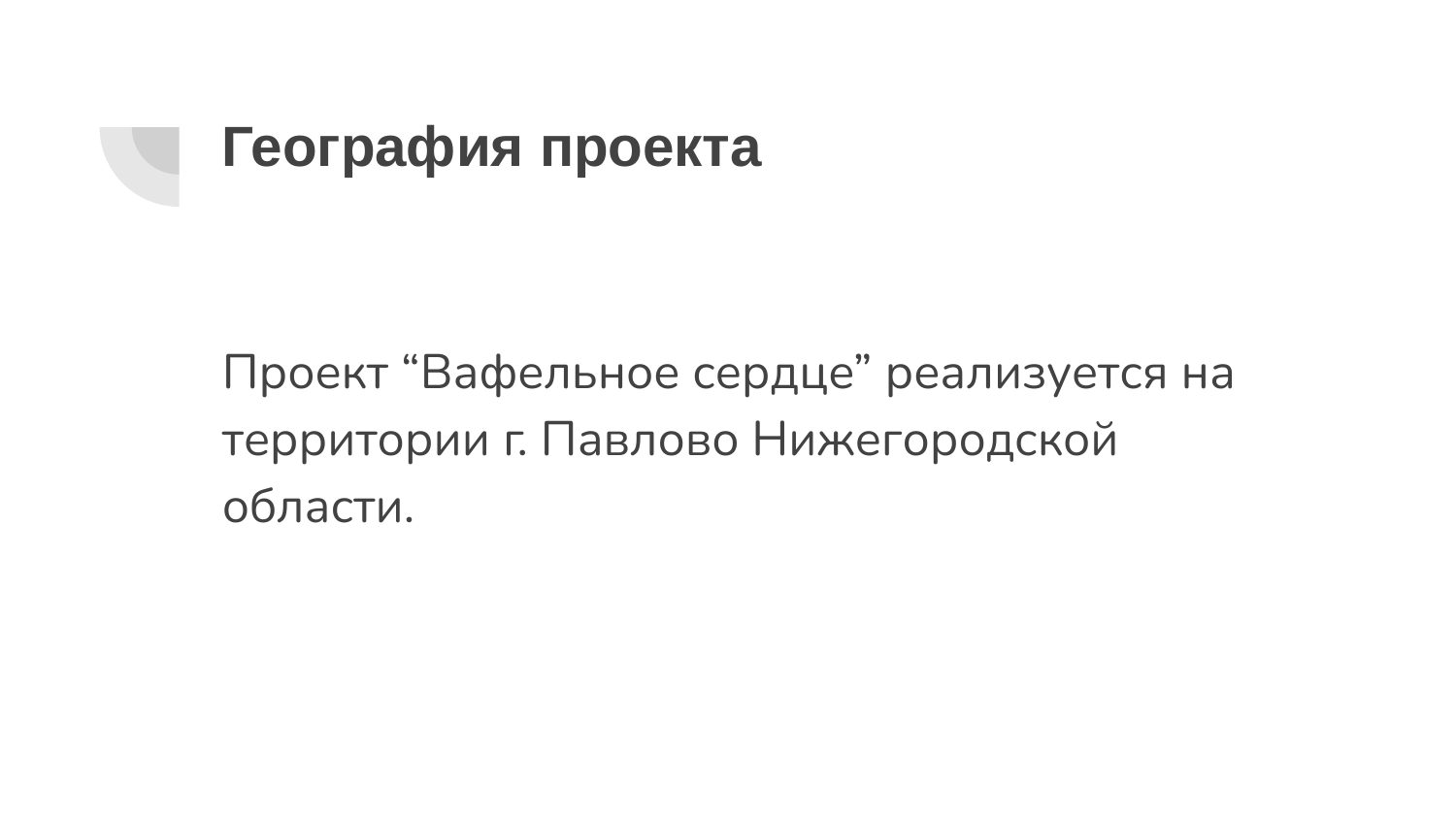

# География проекта
Проект “Вафельное сердце” реализуется на территории г. Павлово Нижегородской области.